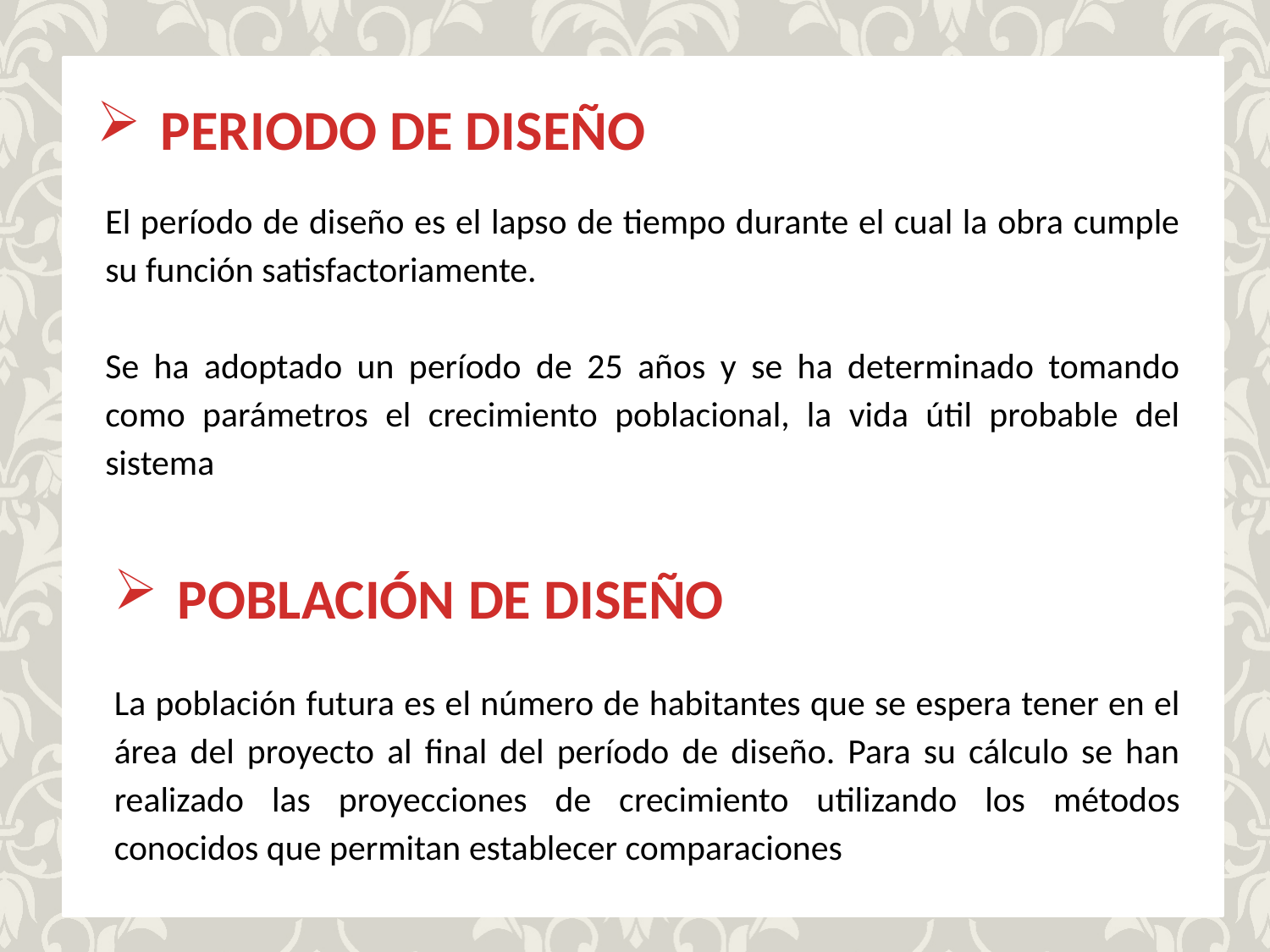

PERIODO DE DISEÑO
El período de diseño es el lapso de tiempo durante el cual la obra cumple su función satisfactoriamente.

Se ha adoptado un período de 25 años y se ha determinado tomando como parámetros el crecimiento poblacional, la vida útil probable del sistema
POBLACIÓN DE DISEÑO
La población futura es el número de habitantes que se espera tener en el área del proyecto al final del período de diseño. Para su cálculo se han realizado las proyecciones de crecimiento utilizando los métodos conocidos que permitan establecer comparaciones